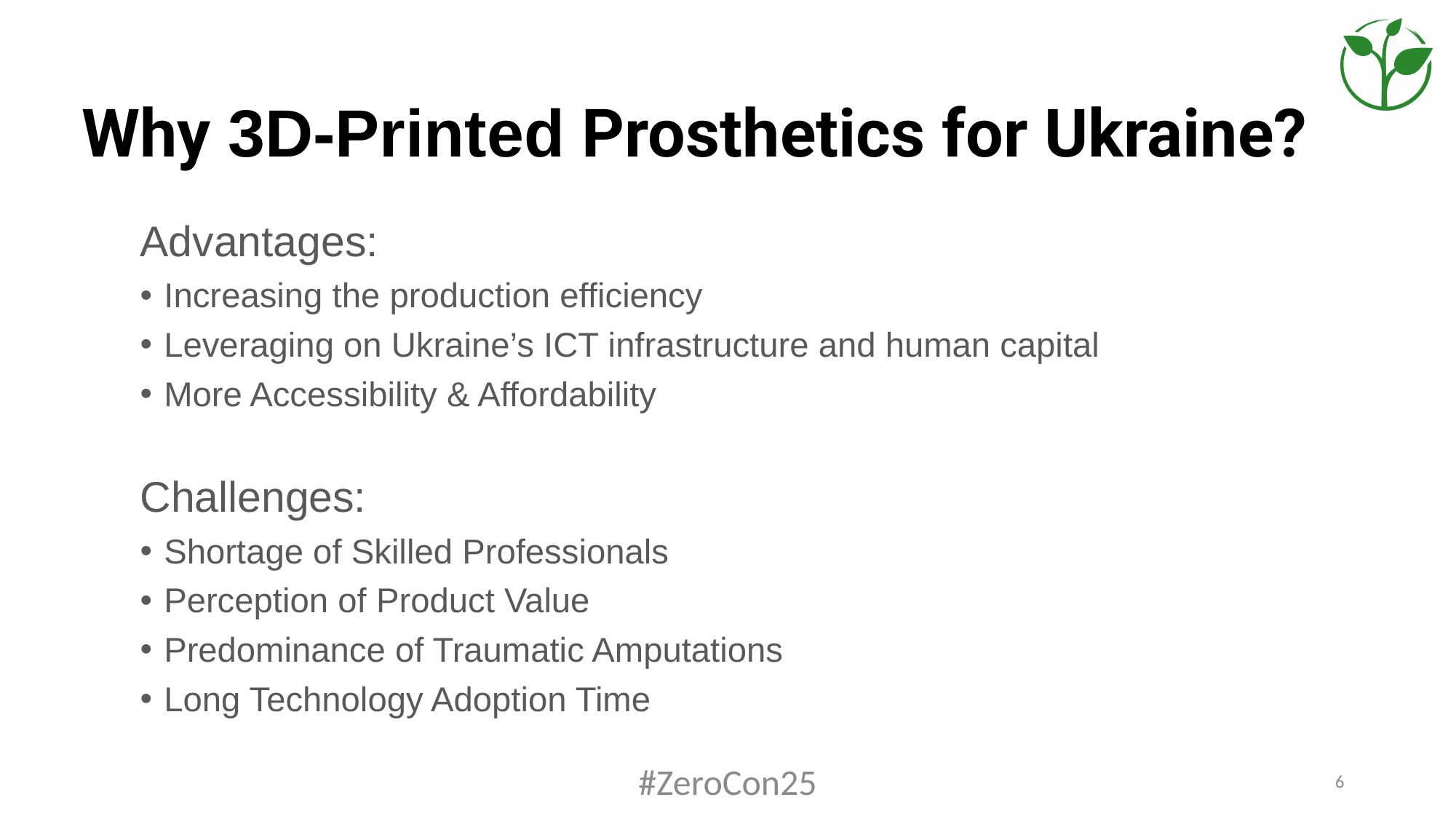

# Why 3D-Printed Prosthetics for Ukraine?
Advantages:
Increasing the production efficiency
Leveraging on Ukraine’s ICT infrastructure and human capital
More Accessibility & Affordability

Challenges:
Shortage of Skilled Professionals
Perception of Product Value
Predominance of Traumatic Amputations
Long Technology Adoption Time
#ZeroCon25
6